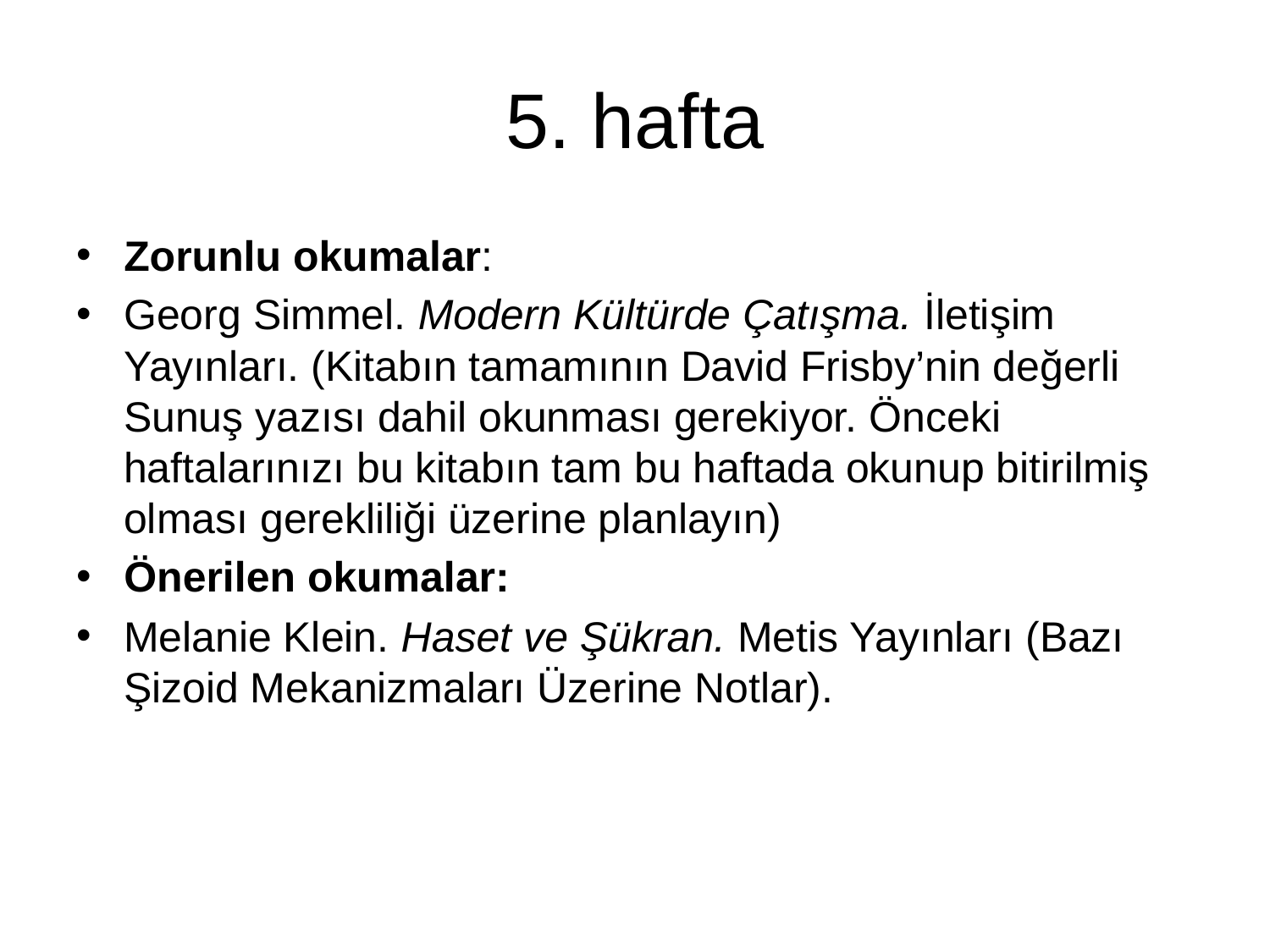

# 5. hafta
Zorunlu okumalar:
Georg Simmel. Modern Kültürde Çatışma. İletişim Yayınları. (Kitabın tamamının David Frisby’nin değerli Sunuş yazısı dahil okunması gerekiyor. Önceki haftalarınızı bu kitabın tam bu haftada okunup bitirilmiş olması gerekliliği üzerine planlayın)
Önerilen okumalar:
Melanie Klein. Haset ve Şükran. Metis Yayınları (Bazı Şizoid Mekanizmaları Üzerine Notlar).